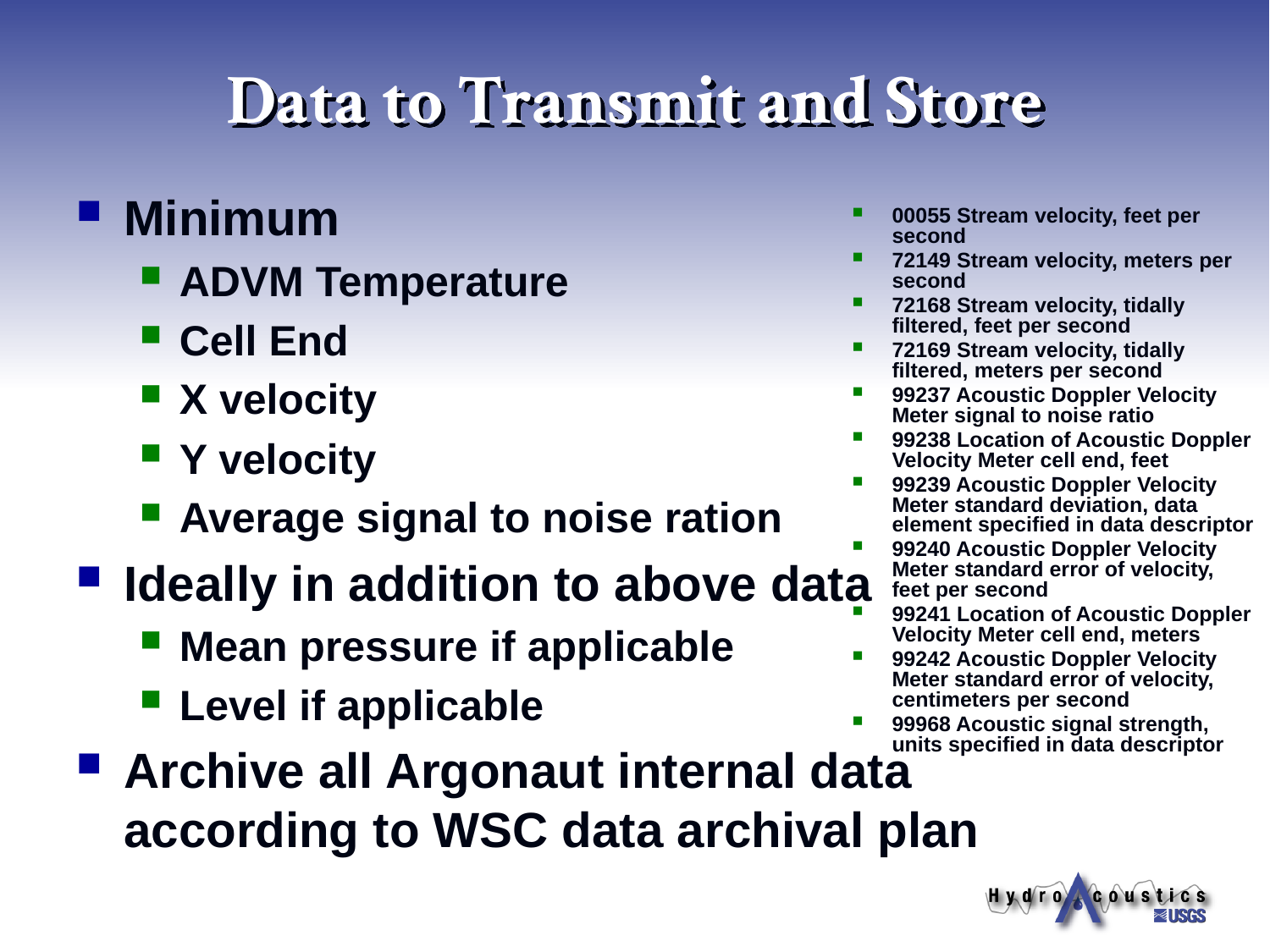

# Data to Transmit and Store
Minimum
ADVM Temperature
Cell End
X velocity
Y velocity
Average signal to noise ration
Ideally in addition to above data
Mean pressure if applicable
Level if applicable
Archive all Argonaut internal data
according to WSC data archival plan
00055 Stream velocity, feet per second
72149 Stream velocity, meters per second
72168 Stream velocity, tidally filtered, feet per second
72169 Stream velocity, tidally filtered, meters per second
99237 Acoustic Doppler Velocity Meter signal to noise ratio
99238 Location of Acoustic Doppler Velocity Meter cell end, feet
99239 Acoustic Doppler Velocity Meter standard deviation, data element specified in data descriptor
99240 Acoustic Doppler Velocity Meter standard error of velocity, feet per second
99241 Location of Acoustic Doppler Velocity Meter cell end, meters
99242 Acoustic Doppler Velocity Meter standard error of velocity, centimeters per second
99968 Acoustic signal strength, units specified in data descriptor